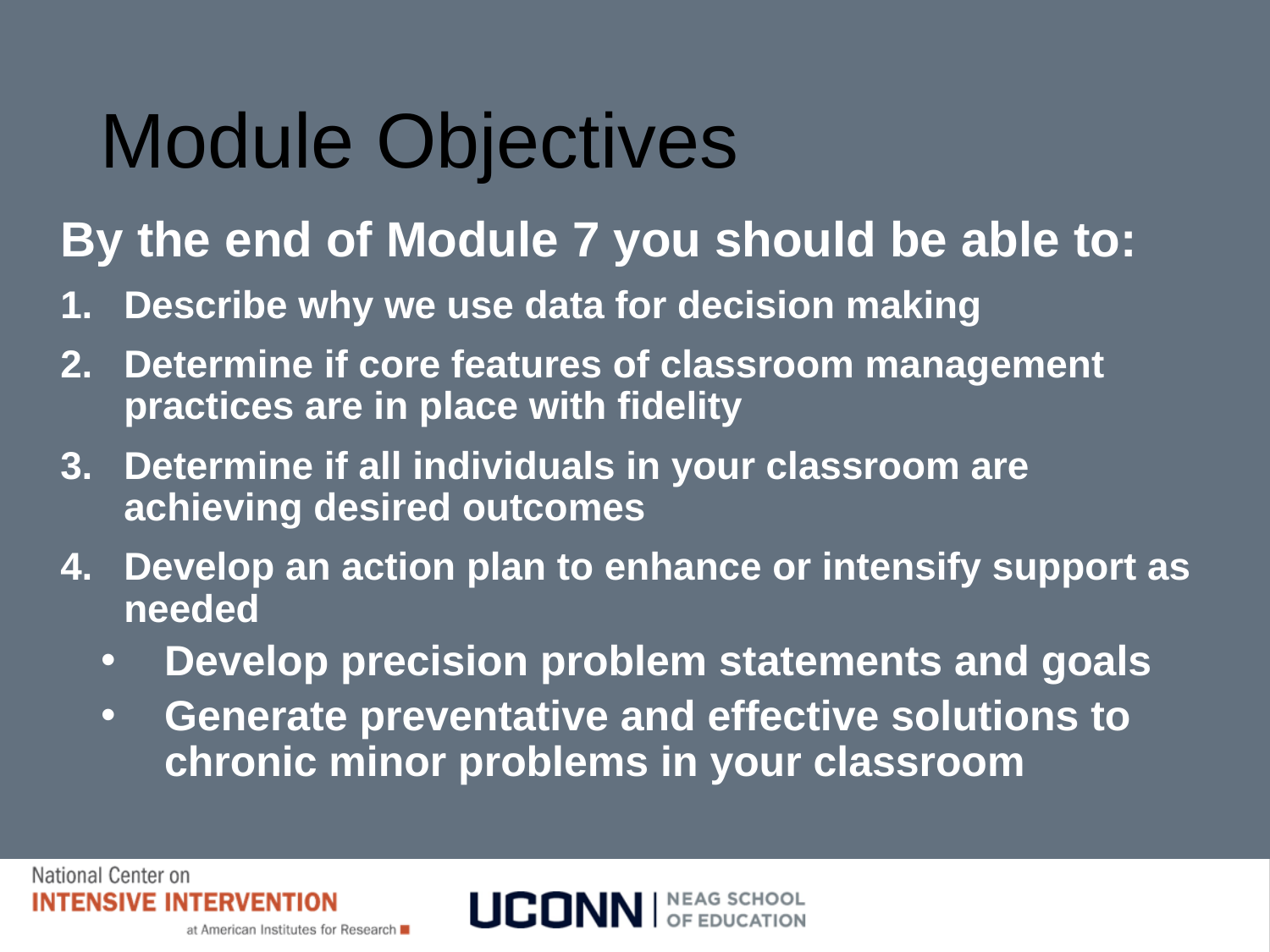

# Module Objectives
By the end of Module 7 you should be able to:
Describe why we use data for decision making
Determine if core features of classroom management practices are in place with fidelity
Determine if all individuals in your classroom are achieving desired outcomes
Develop an action plan to enhance or intensify support as needed
Develop precision problem statements and goals
Generate preventative and effective solutions to chronic minor problems in your classroom